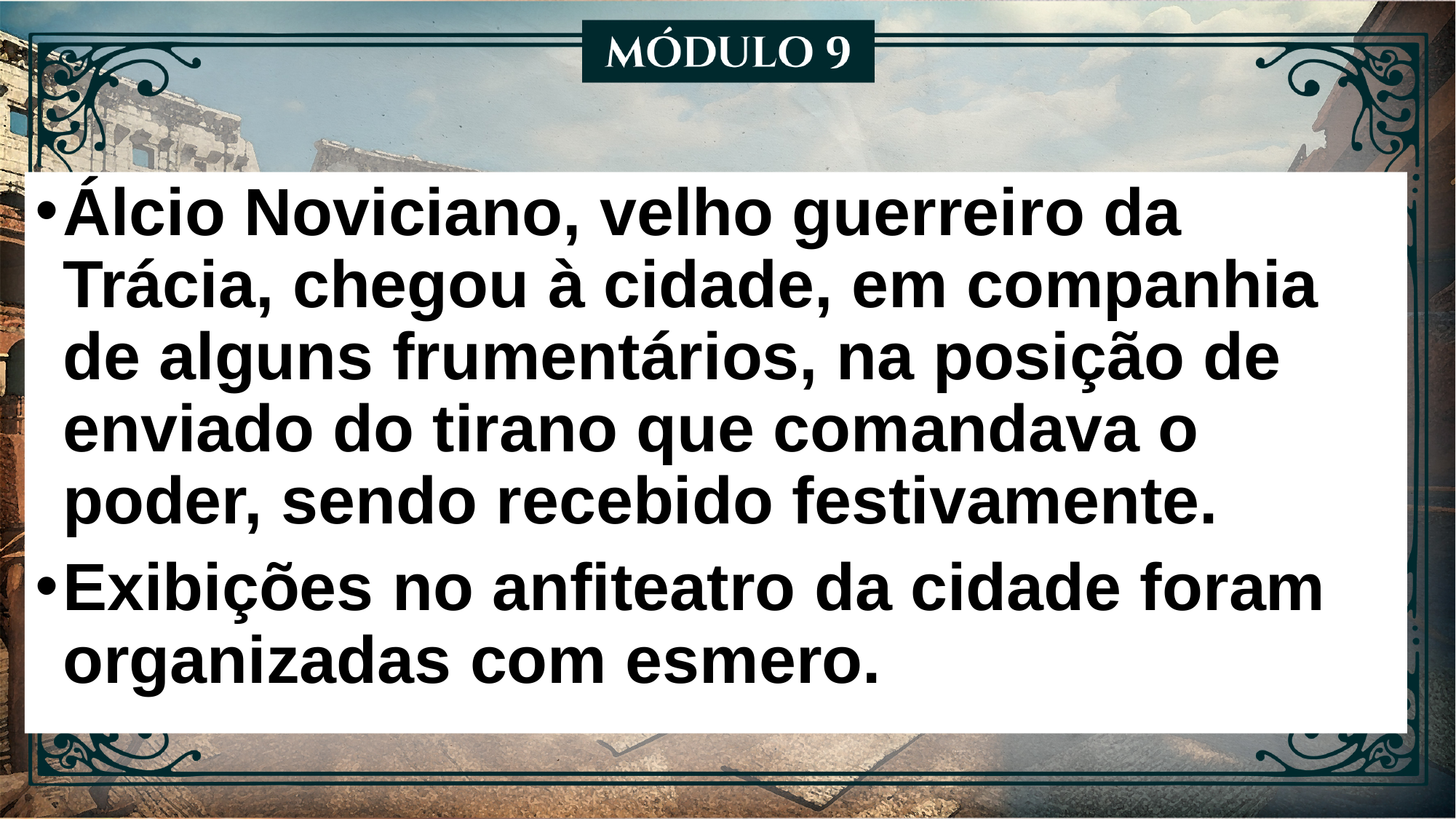

Álcio Noviciano, velho guerreiro da Trácia, chegou à cidade, em companhia de alguns frumentários, na posição de enviado do tirano que comandava o poder, sendo recebido festivamente.
Exibições no anfiteatro da cidade foram organizadas com esmero.